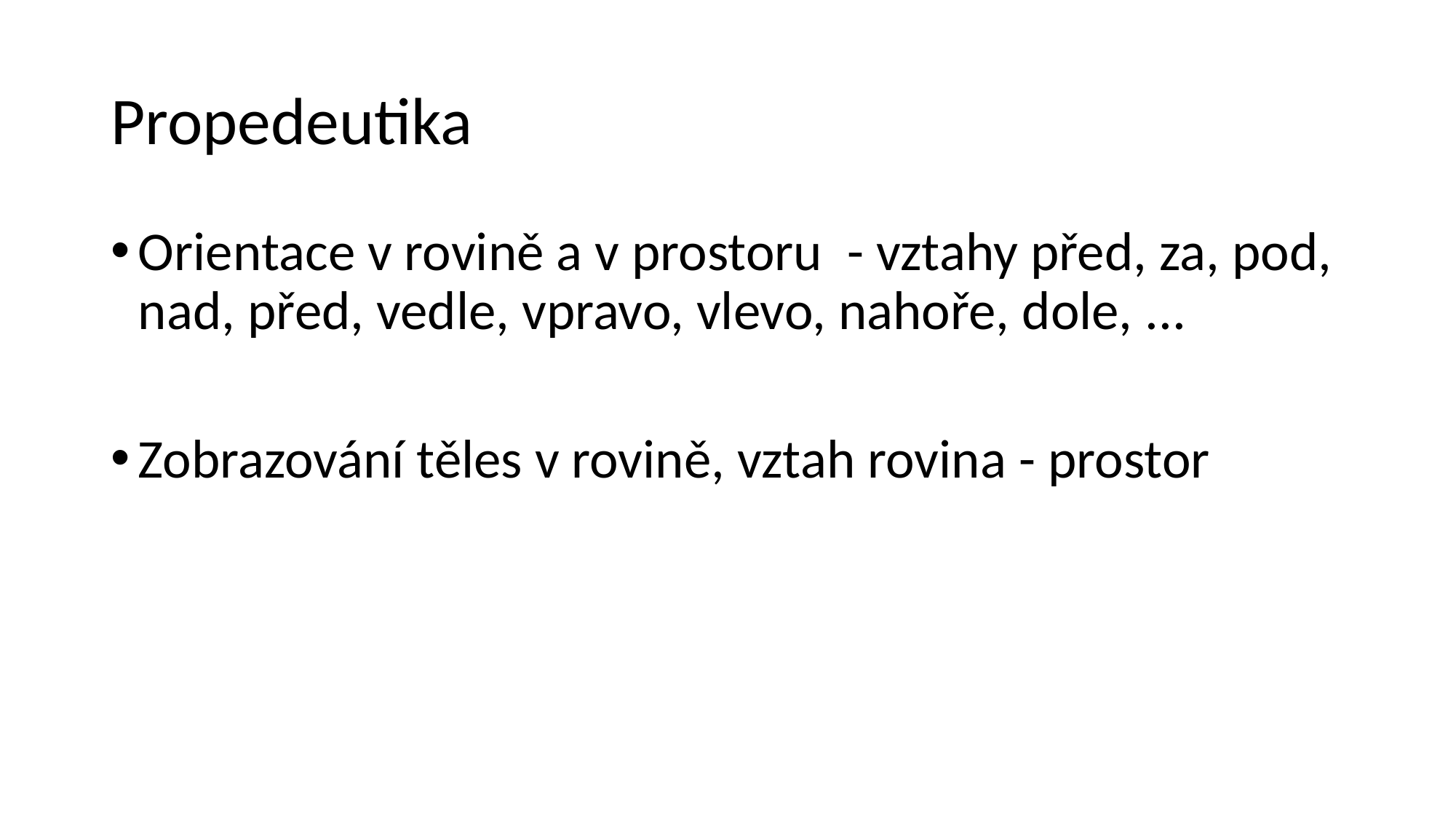

# Propedeutika
Orientace v rovině a v prostoru  - vztahy před, za, pod, nad, před, vedle, vpravo, vlevo, nahoře, dole, ...

Zobrazování těles v rovině, vztah rovina - prostor